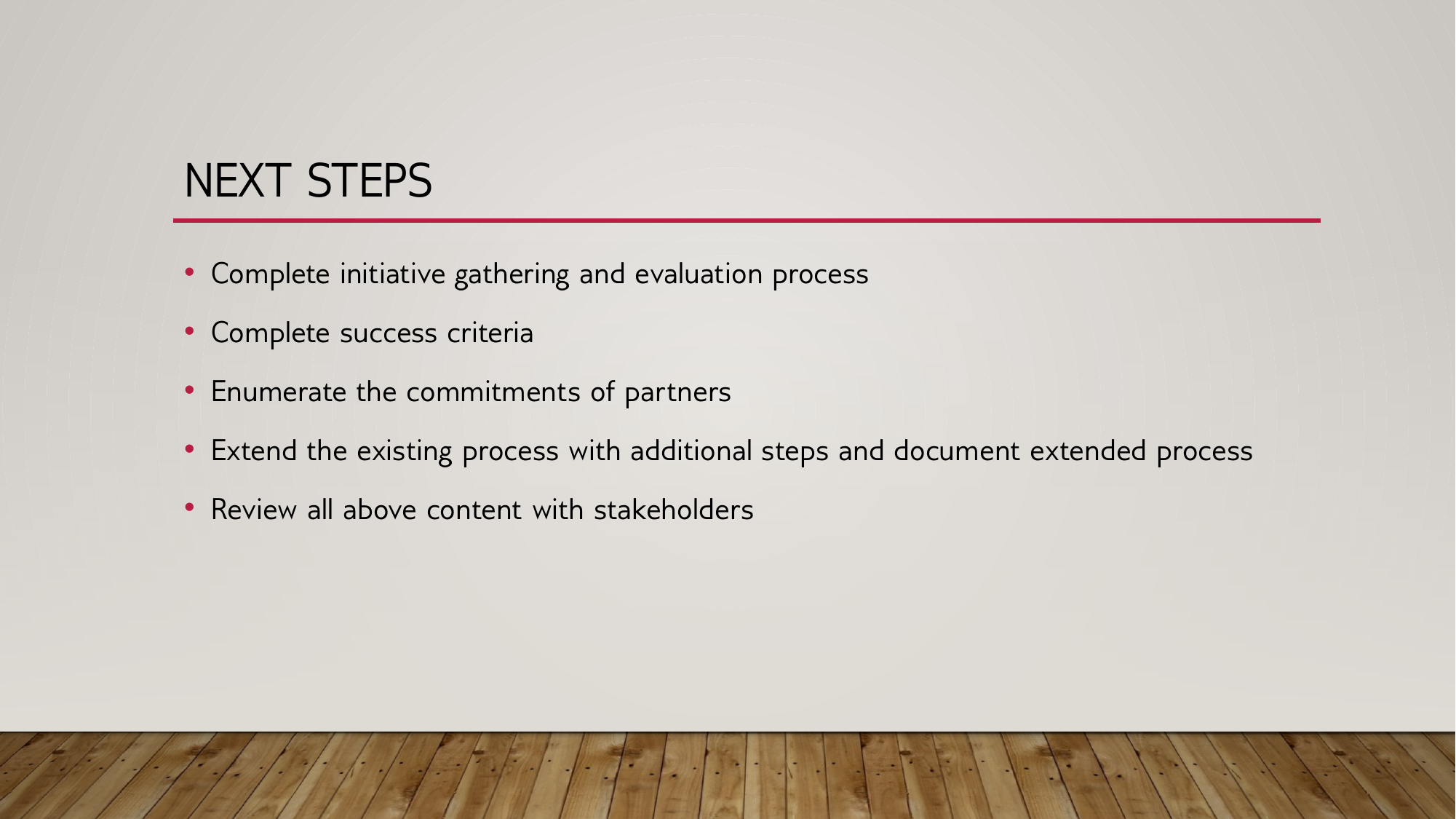

# Next steps
Complete initiative gathering and evaluation process
Complete success criteria
Enumerate the commitments of partners
Extend the existing process with additional steps and document extended process
Review all above content with stakeholders